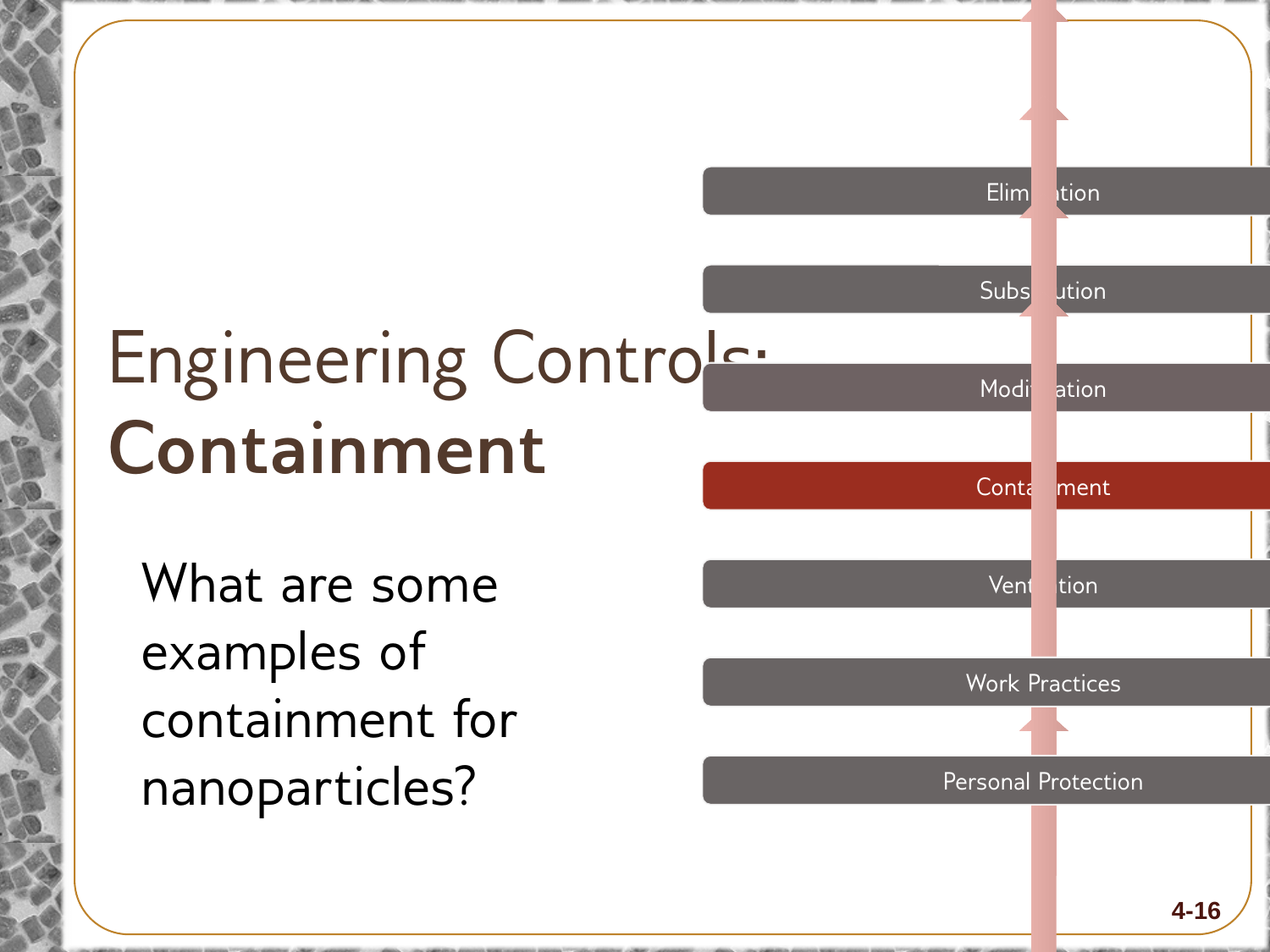

Elimination
Substitution
Modification
Containment
Ventilation
Work Practices
Personal Protection
# Engineering Controls: Containment
What are some examples of containment for nanoparticles?
4-16